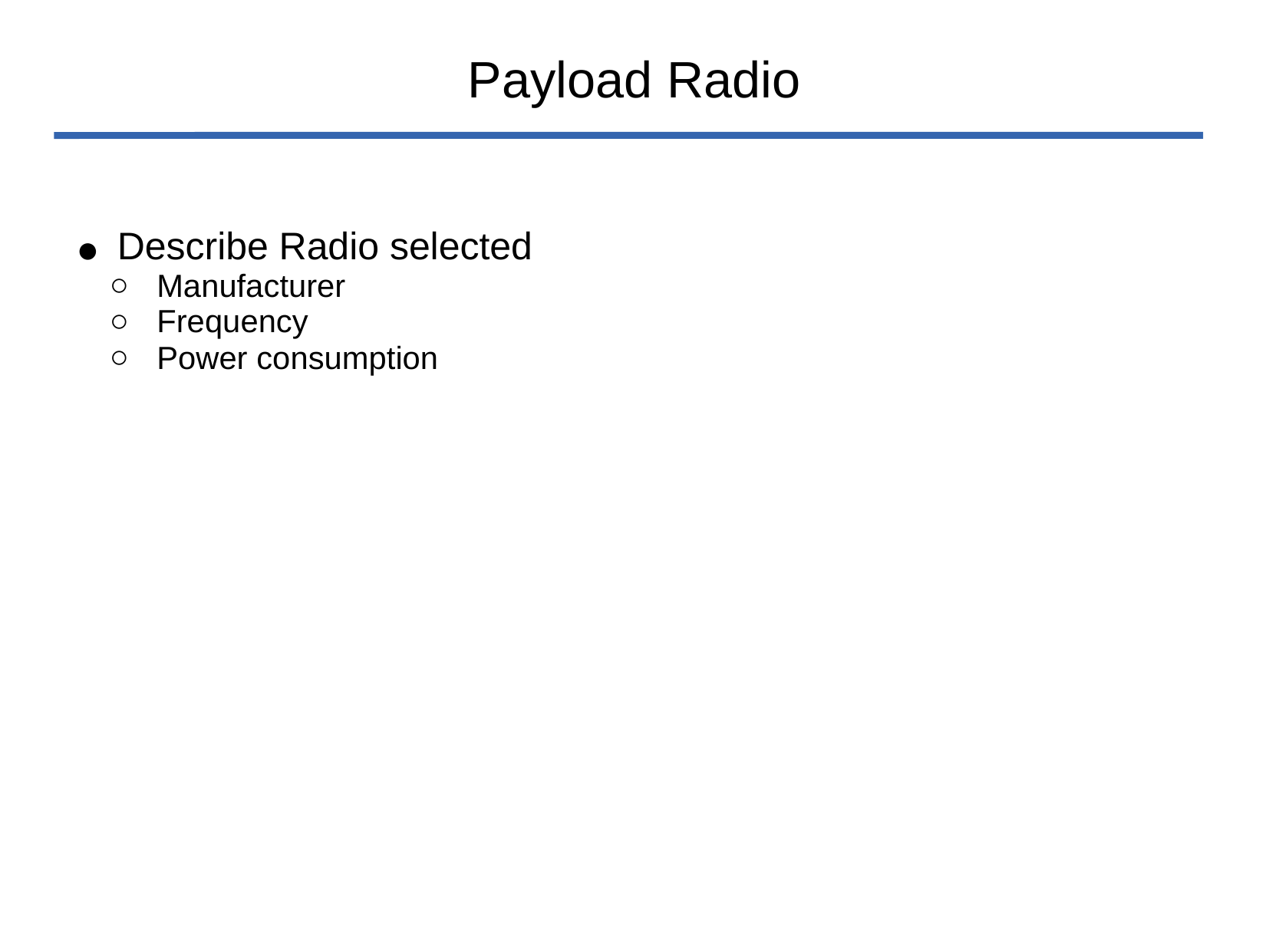

# Payload Radio
Describe Radio selected
Manufacturer
Frequency
Power consumption